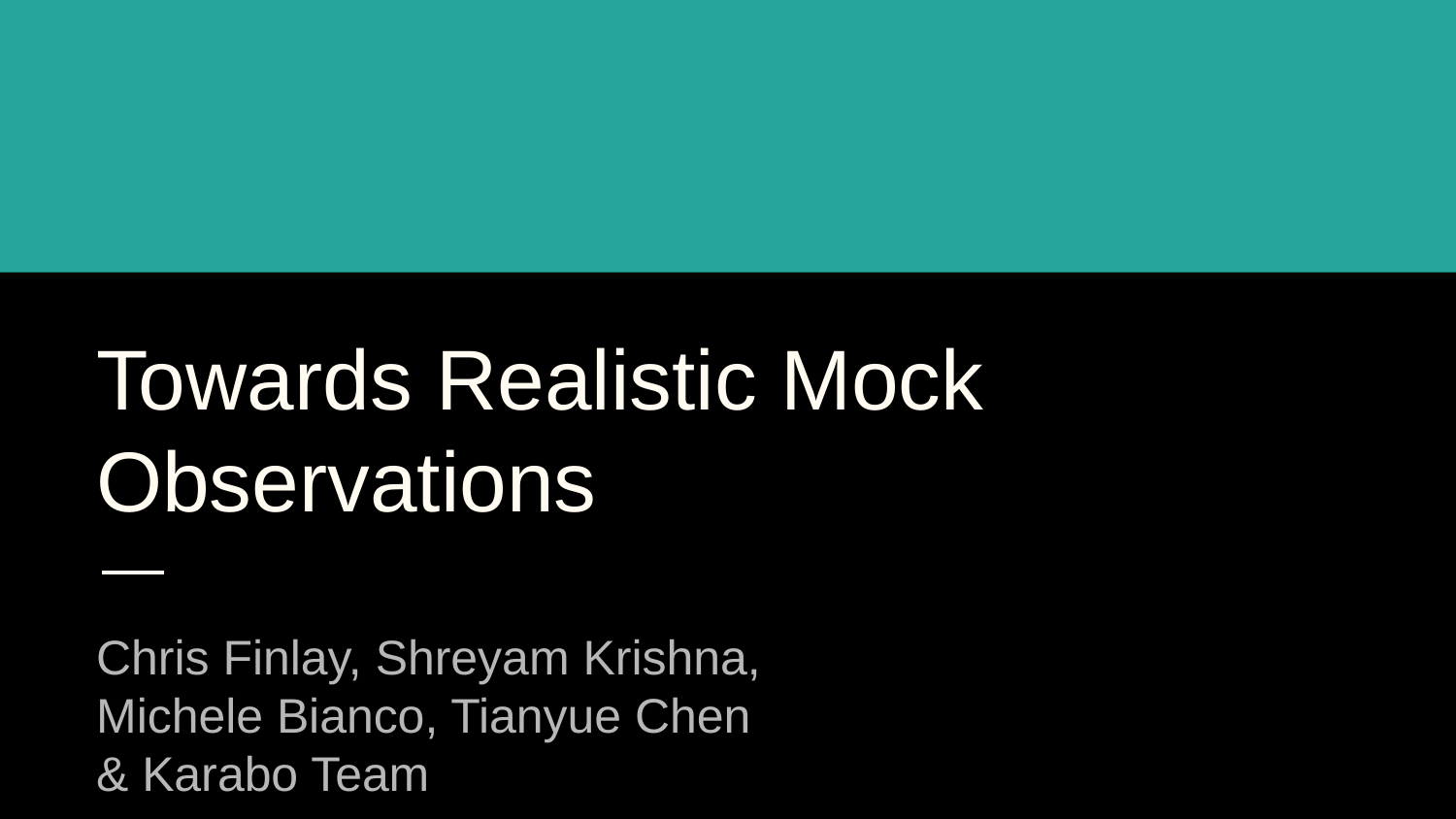

# Towards Realistic Mock Observations
Chris Finlay, Shreyam Krishna,
Michele Bianco, Tianyue Chen
& Karabo Team